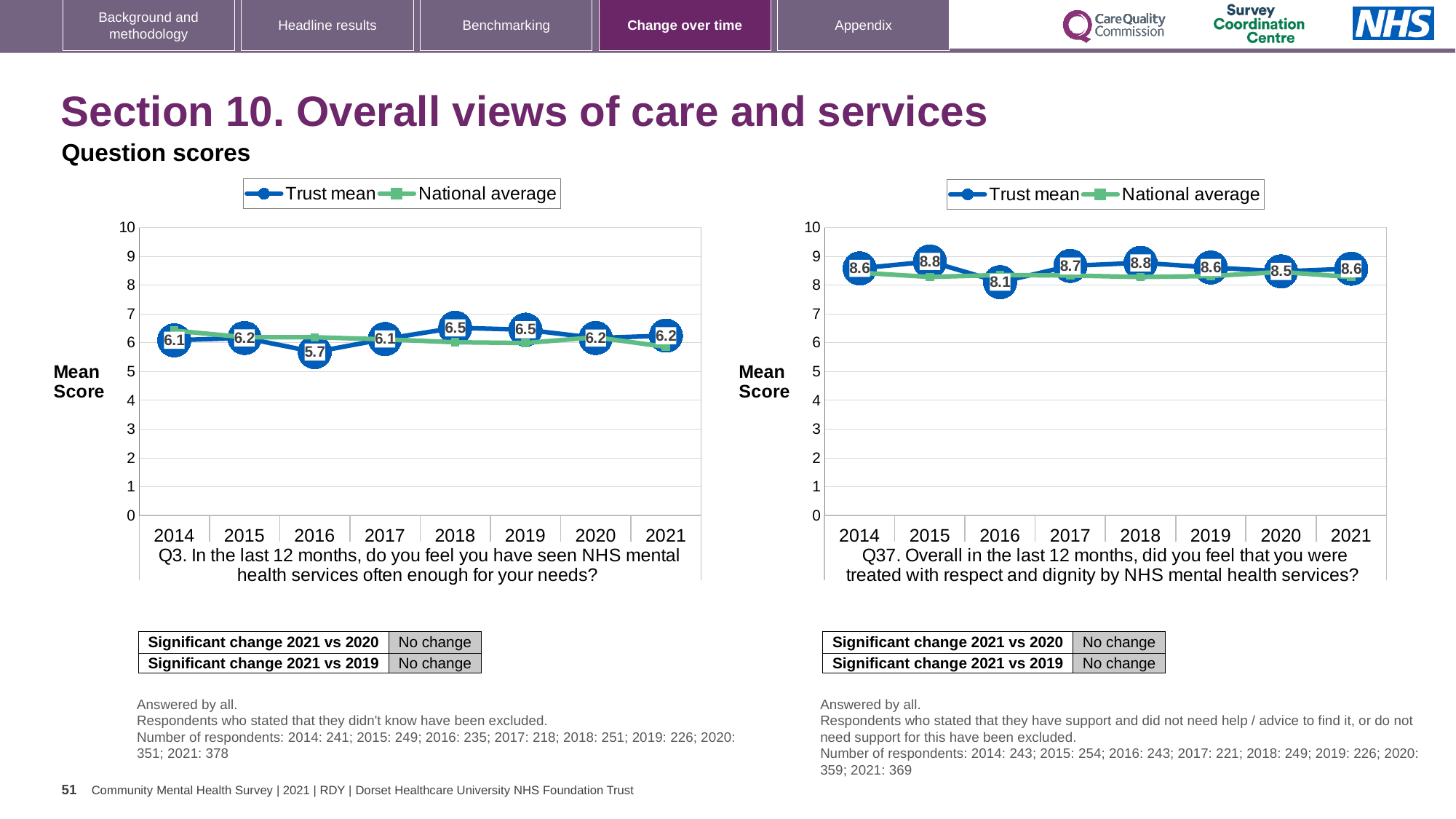

# Section 10. Overall views of care and services
Question scores

### Chart

| Category | Trust mean | National average |
|---|---|---|
| 2014 | 6.08649272033505 | 6.420834662765931 |
| 2015 | 6.16694290978465 | 6.191095177984343 |
| 2016 | 5.67664806407763 | 6.190414405507029 |
| 2017 | 6.13017415578946 | 6.117626688109843 |
| 2018 | 6.52002199089052 | 6.016655069509438 |
| 2019 | 6.45255719386455 | 5.99204036601608 |
| 2020 | 6.16401551577926 | 6.190926207289446 |
| 2021 | 6.24725852877745 | 5.856944891910714 |

### Chart

| Category | Trust mean | National average |
|---|---|---|
| 2014 | 8.58031999403319 | 8.432292249218202 |
| 2015 | 8.82112456981657 | 8.283754930276077 |
| 2016 | 8.10316141071635 | 8.35126205121991 |
| 2017 | 8.66830218423175 | 8.333326319603302 |
| 2018 | 8.77499540575343 | 8.282456024819705 |
| 2019 | 8.61275612259443 | 8.314875002878436 |
| 2020 | 8.47752815058036 | 8.45658779762348 |
| 2021 | 8.56925424317595 | 8.280015517938736 |
| Significant change 2021 vs 2020 | No change |
| --- | --- |
| Significant change 2021 vs 2019 | No change |
| Significant change 2021 vs 2020 | No change |
| --- | --- |
| Significant change 2021 vs 2019 | No change |
Answered by all.
Respondents who stated that they didn't know have been excluded.
Number of respondents: 2014: 241; 2015: 249; 2016: 235; 2017: 218; 2018: 251; 2019: 226; 2020: 351; 2021: 378
Answered by all.
Respondents who stated that they have support and did not need help / advice to find it, or do not need support for this have been excluded.
Number of respondents: 2014: 243; 2015: 254; 2016: 243; 2017: 221; 2018: 249; 2019: 226; 2020: 359; 2021: 369
51